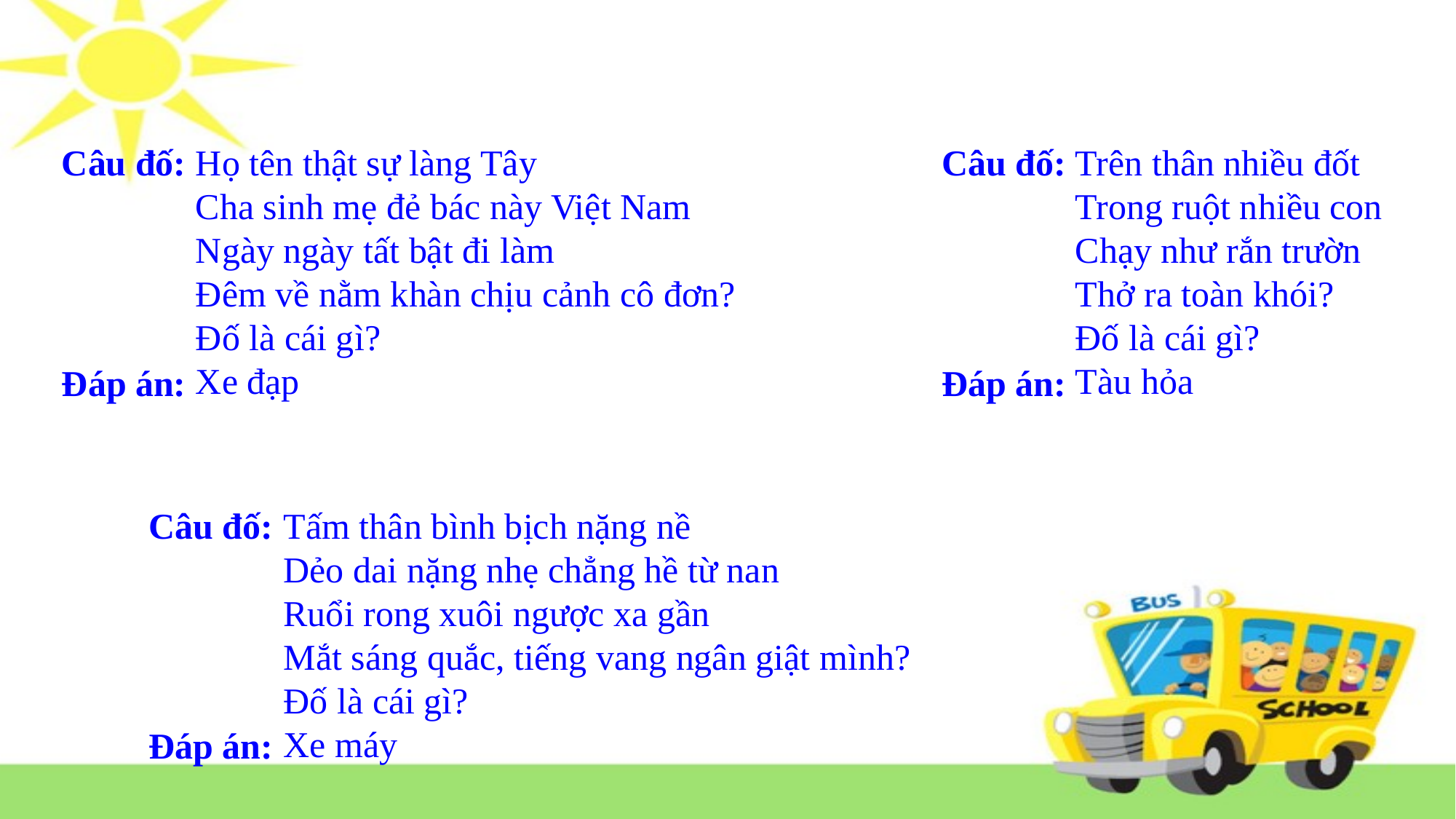

Câu đố:
Họ tên thật sự làng Tây
Cha sinh mẹ đẻ bác này Việt Nam
Ngày ngày tất bật đi làm
Đêm về nằm khàn chịu cảnh cô đơn?
Đố là cái gì?
Xe đạp
Câu đố:
Trên thân nhiều đốt
Trong ruột nhiều con
Chạy như rắn trườn
Thở ra toàn khói?
Đố là cái gì?
Tàu hỏa
Đáp án:
Đáp án:
Câu đố:
Tấm thân bình bịch nặng nề
Dẻo dai nặng nhẹ chẳng hề từ nan
Ruổi rong xuôi ngược xa gần
Mắt sáng quắc, tiếng vang ngân giật mình?
Đố là cái gì?
Xe máy
Đáp án: